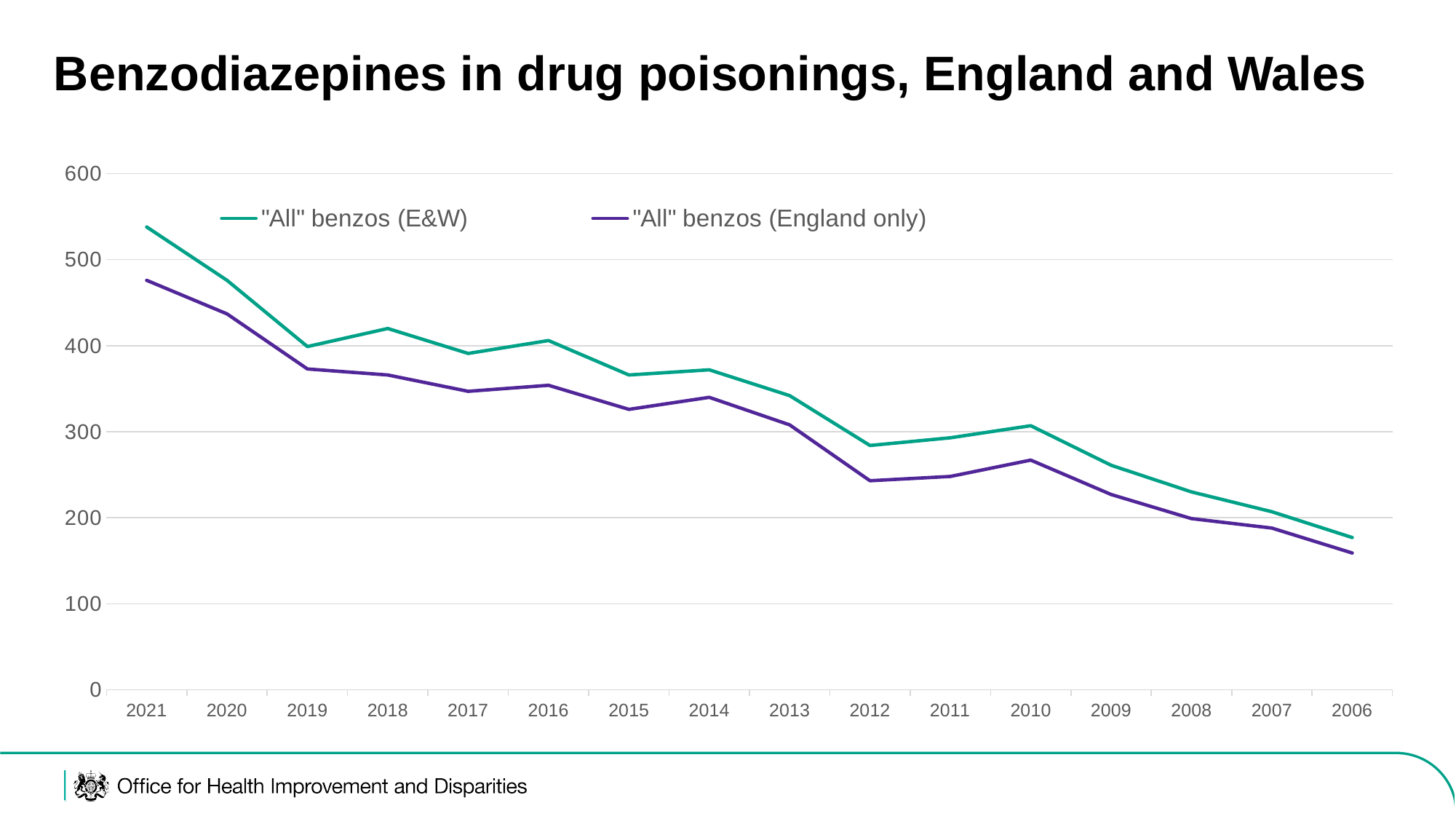

# Benzodiazepines in drug poisonings, England and Wales

### Chart

| Category | "All" benzos (E&W) | "All" benzos (England only) |
|---|---|---|
| 2021 | 538.0 | 476.0 |
| 2020 | 476.0 | 437.0 |
| 2019 | 399.0 | 373.0 |
| 2018 | 420.0 | 366.0 |
| 2017 | 391.0 | 347.0 |
| 2016 | 406.0 | 354.0 |
| 2015 | 366.0 | 326.0 |
| 2014 | 372.0 | 340.0 |
| 2013 | 342.0 | 308.0 |
| 2012 | 284.0 | 243.0 |
| 2011 | 293.0 | 248.0 |
| 2010 | 307.0 | 267.0 |
| 2009 | 261.0 | 227.0 |
| 2008 | 230.0 | 199.0 |
| 2007 | 207.0 | 188.0 |
| 2006 | 177.0 | 159.0 |